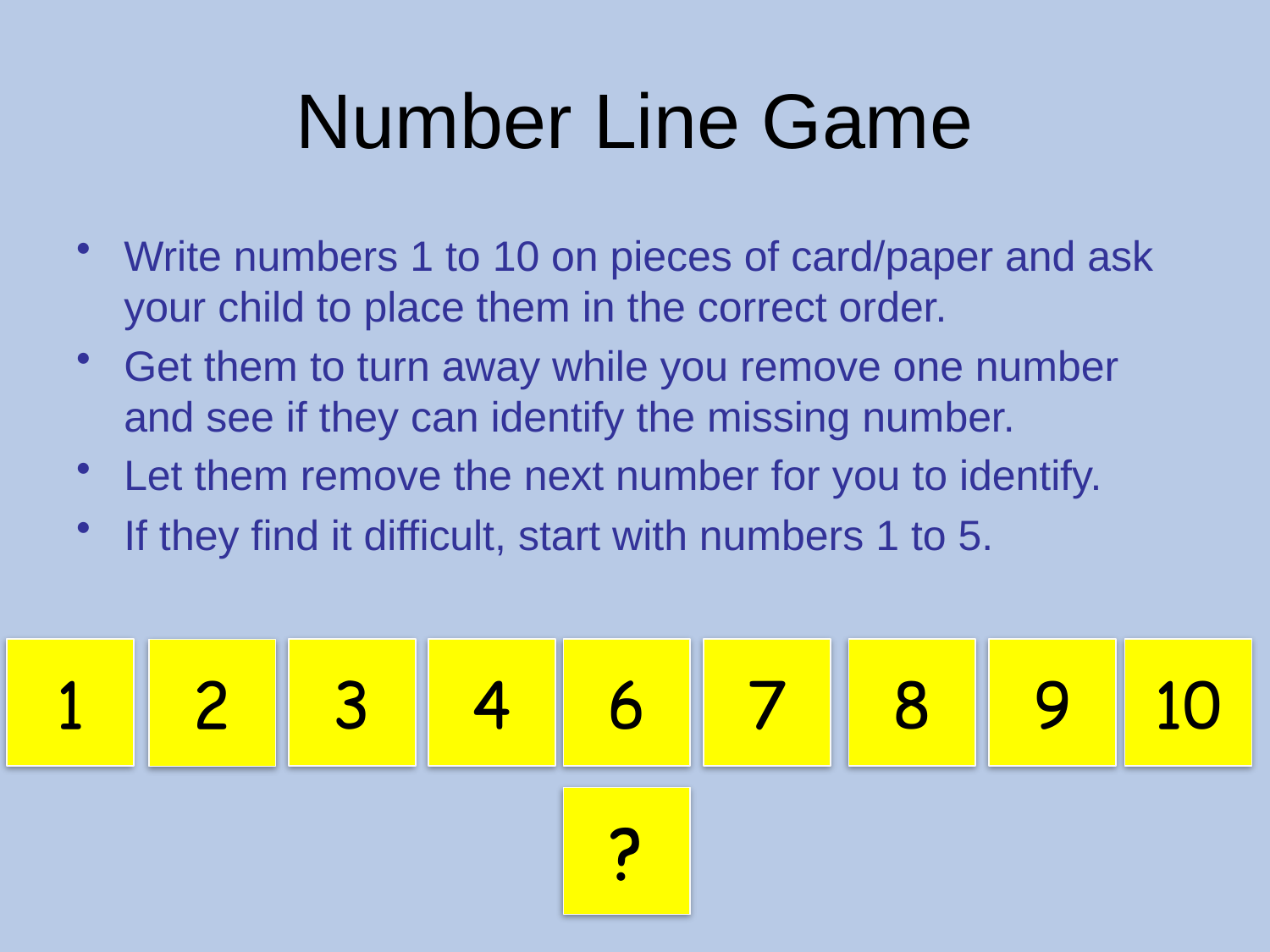

# Number Line Game
Write numbers 1 to 10 on pieces of card/paper and ask your child to place them in the correct order.
Get them to turn away while you remove one number and see if they can identify the missing number.
Let them remove the next number for you to identify.
If they find it difficult, start with numbers 1 to 5.
1
3
4
6
7
8
9
10
2
?